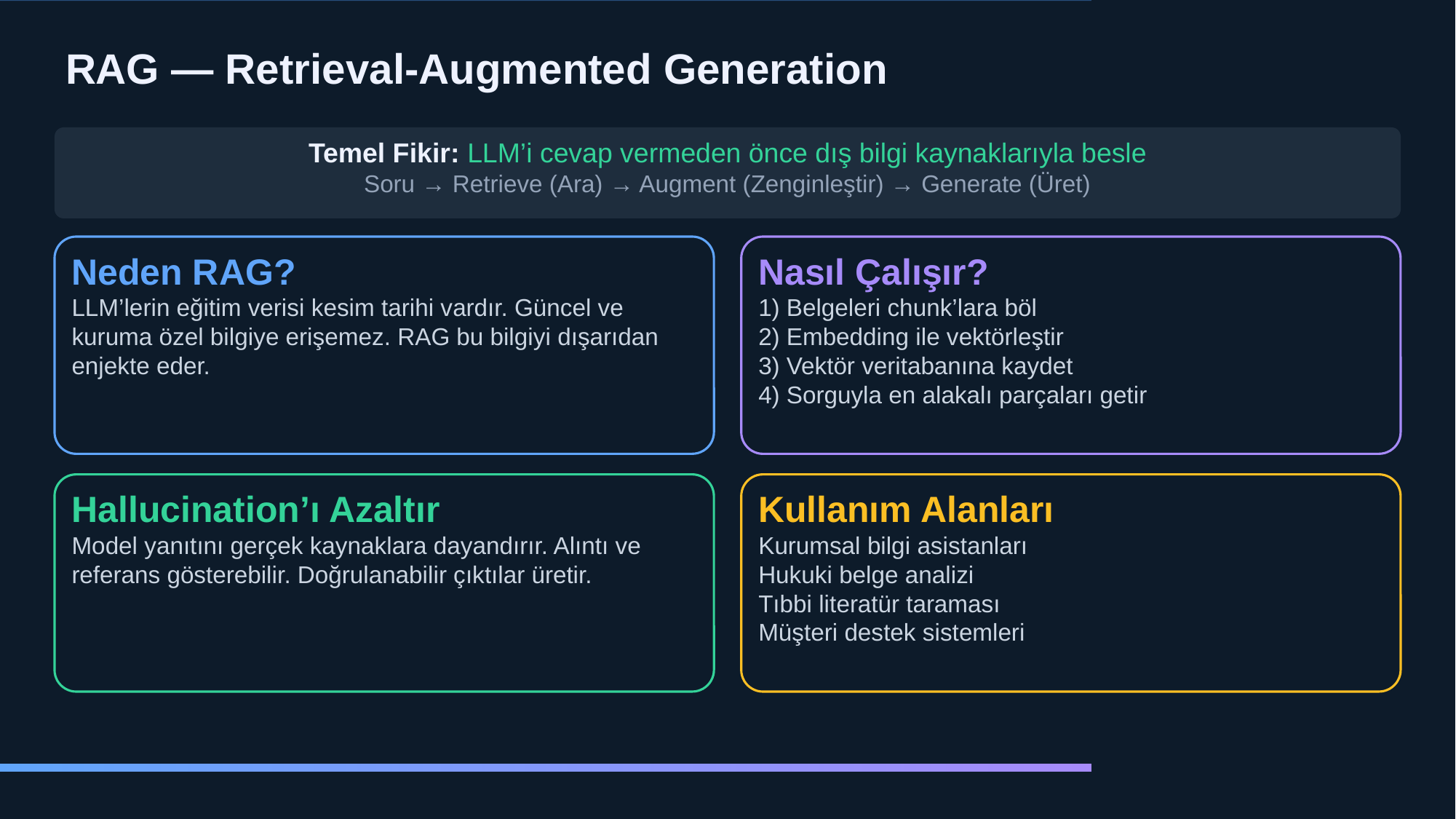

RAG — Retrieval-Augmented Generation
Temel Fikir: LLM’i cevap vermeden önce dış bilgi kaynaklarıyla besle
Soru → Retrieve (Ara) → Augment (Zenginleştir) → Generate (Üret)
Neden RAG?
LLM’lerin eğitim verisi kesim tarihi vardır. Güncel ve kuruma özel bilgiye erişemez. RAG bu bilgiyi dışarıdan enjekte eder.
Nasıl Çalışır?
1) Belgeleri chunk’lara böl
2) Embedding ile vektörleştir
3) Vektör veritabanına kaydet
4) Sorguyla en alakalı parçaları getir
Hallucination’ı Azaltır
Model yanıtını gerçek kaynaklara dayandırır. Alıntı ve referans gösterebilir. Doğrulanabilir çıktılar üretir.
Kullanım Alanları
Kurumsal bilgi asistanları
Hukuki belge analizi
Tıbbi literatür taraması
Müşteri destek sistemleri